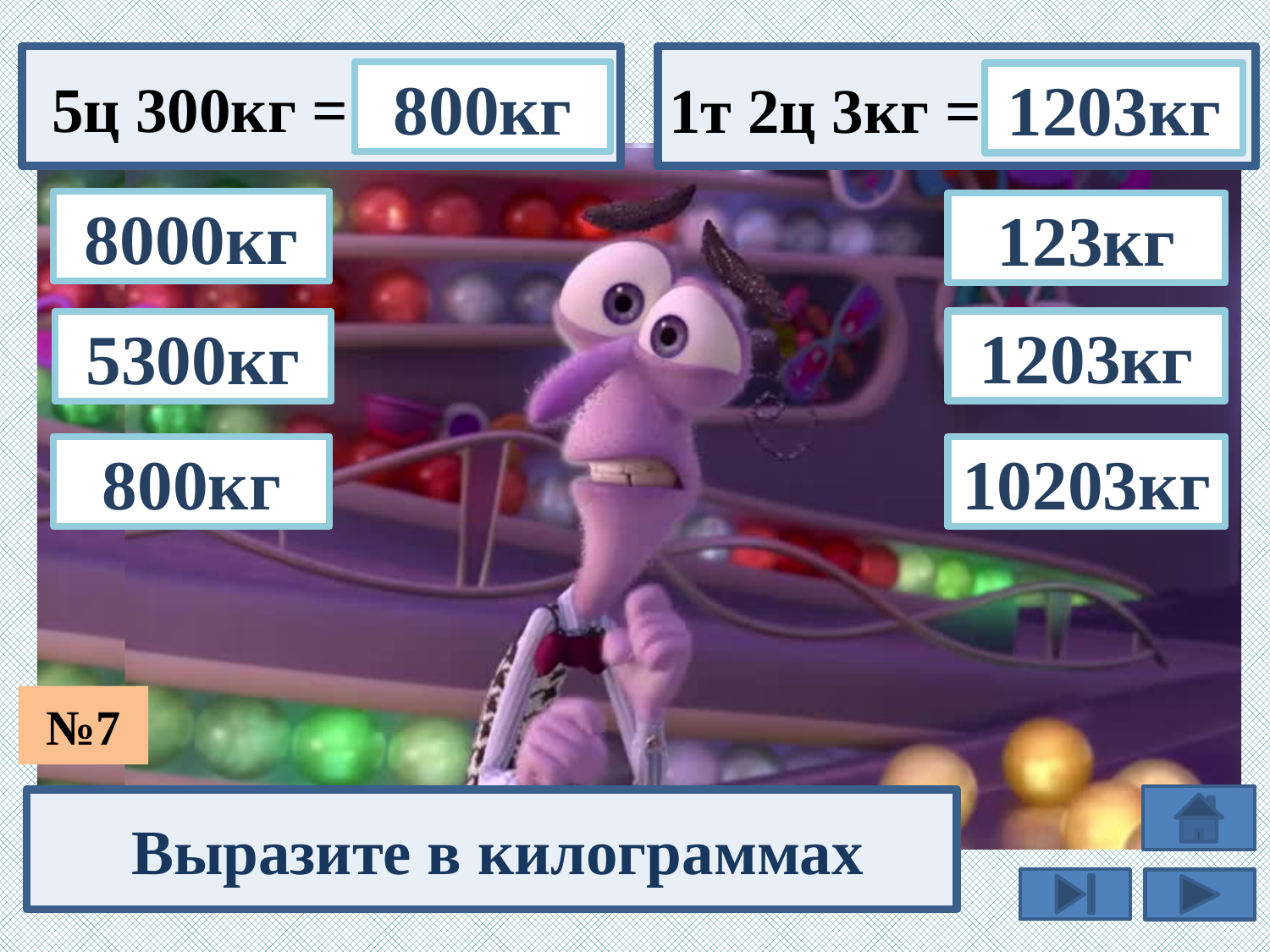

800кг
 5ц 300кг =
1203кг
1т 2ц 3кг =
8000кг
123кг
1203кг
5300кг
10203кг
800кг
№7

Выразите в килограммах